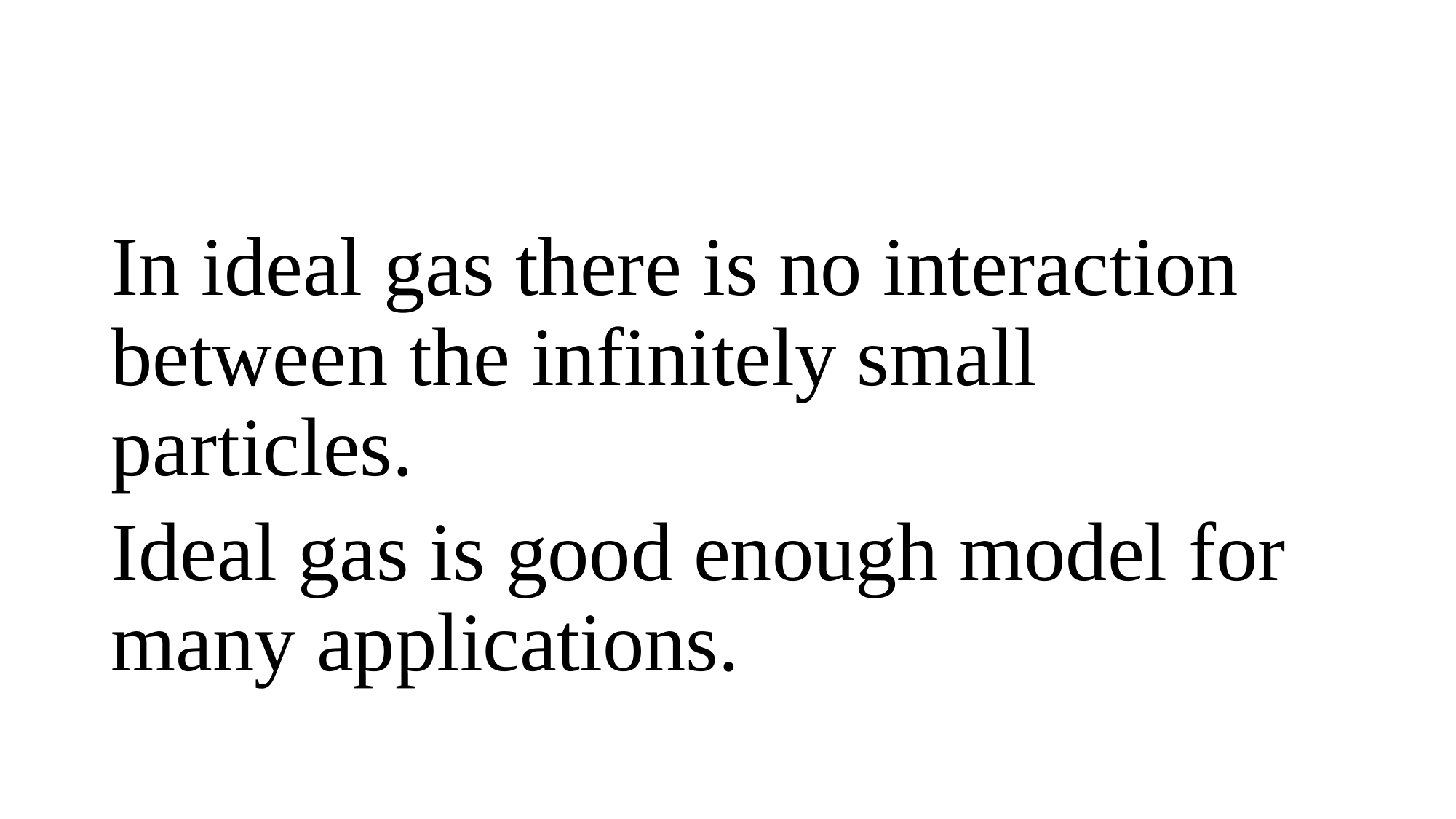

#
In ideal gas there is no interaction between the infinitely small particles.
Ideal gas is good enough model for many applications.